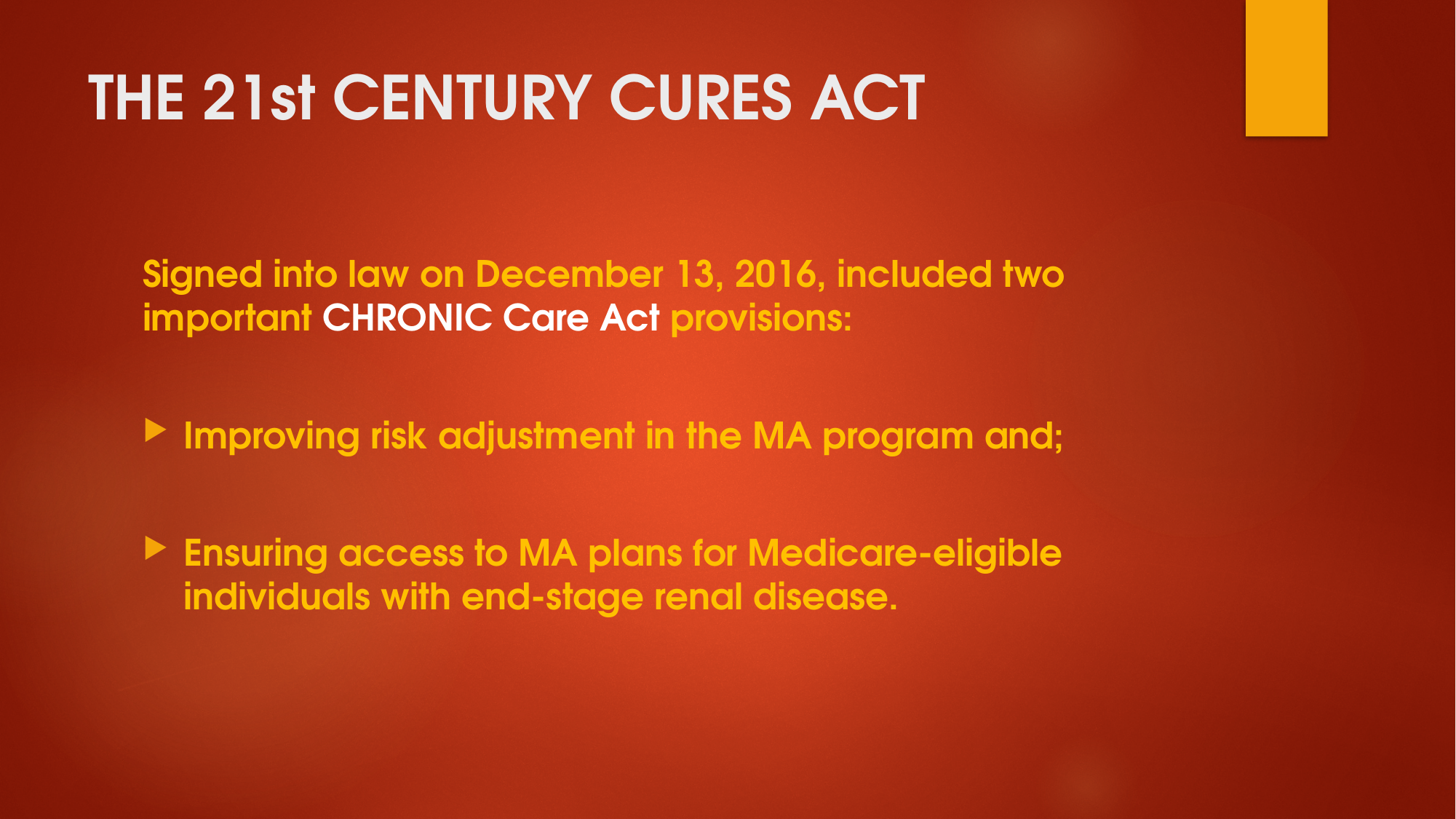

# THE 21st CENTURY CURES ACT
Signed into law on December 13, 2016, included two important CHRONIC Care Act provisions:

Improving risk adjustment in the MA program and;

Ensuring access to MA plans for Medicare-eligible individuals with end-stage renal disease.